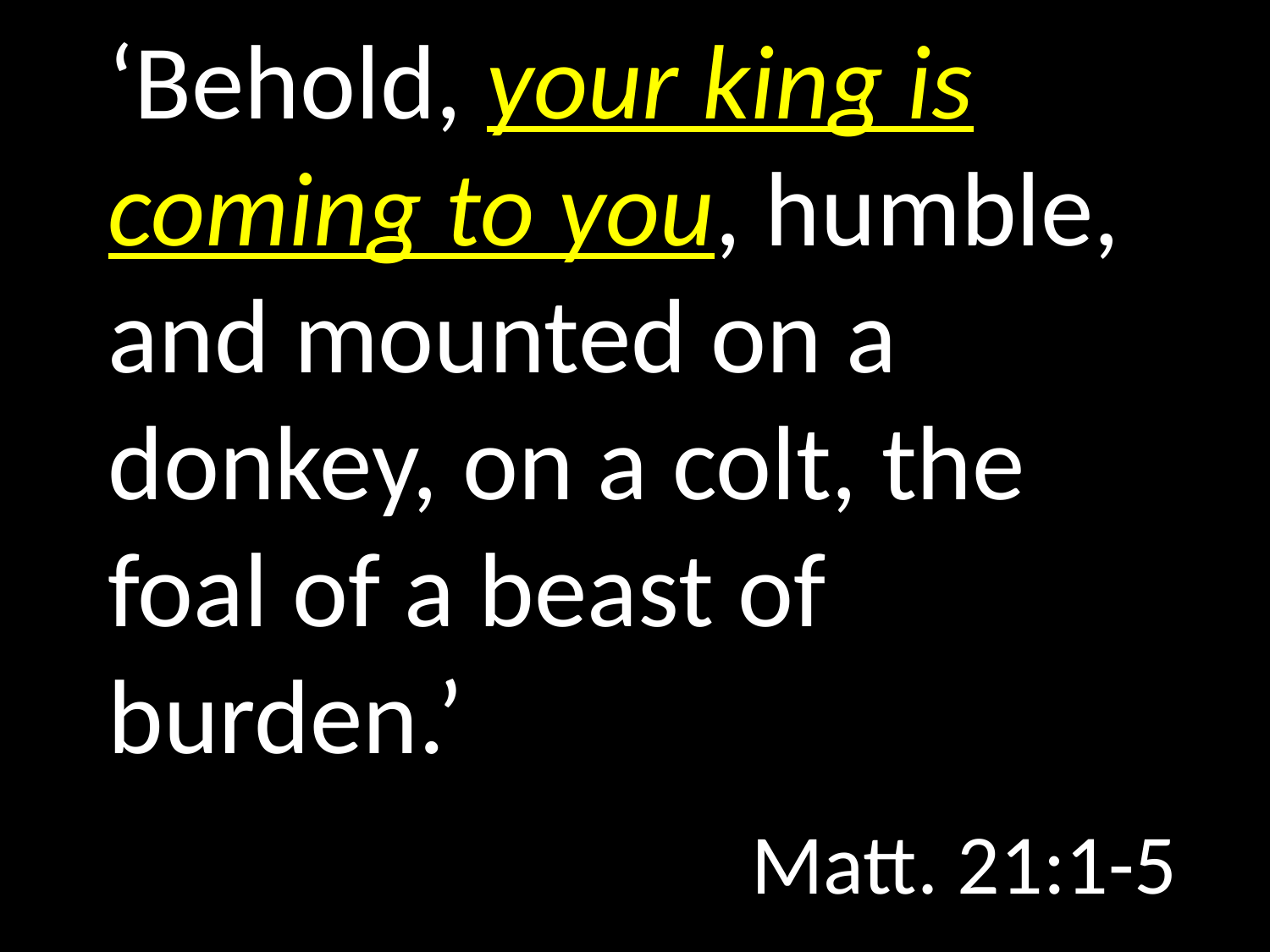

# ‘Behold, your king is coming to you, humble, and mounted on a donkey, on a colt, the foal of a beast of burden.’
GOD
GOD
Matt. 21:1-5